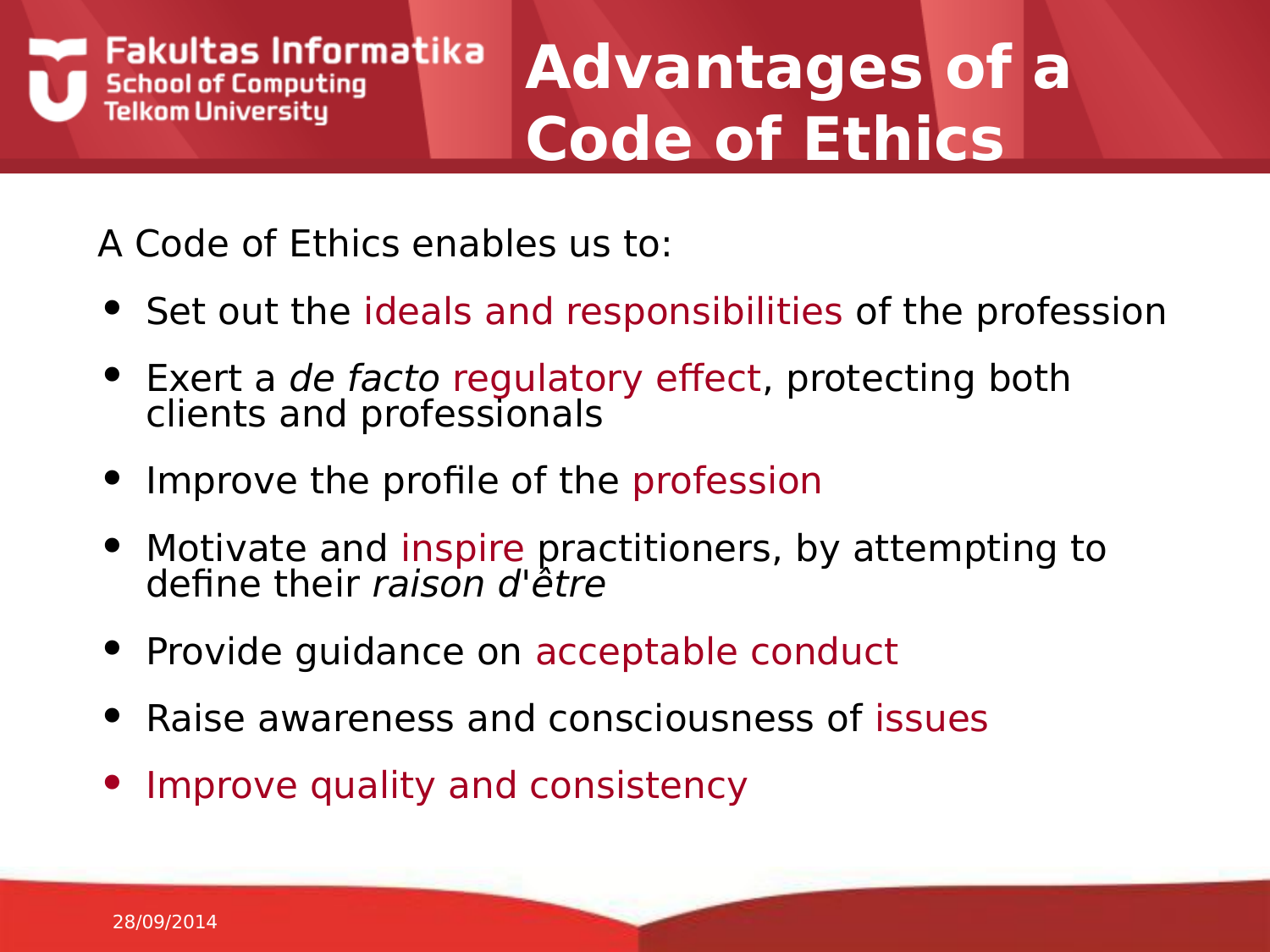

# Advantages of a Code of Ethics
A Code of Ethics enables us to:
Set out the ideals and responsibilities of the profession
Exert a de facto regulatory effect, protecting both clients and professionals
Improve the profile of the profession
Motivate and inspire practitioners, by attempting to define their raison d'être
Provide guidance on acceptable conduct
Raise awareness and consciousness of issues
Improve quality and consistency

28/09/2014